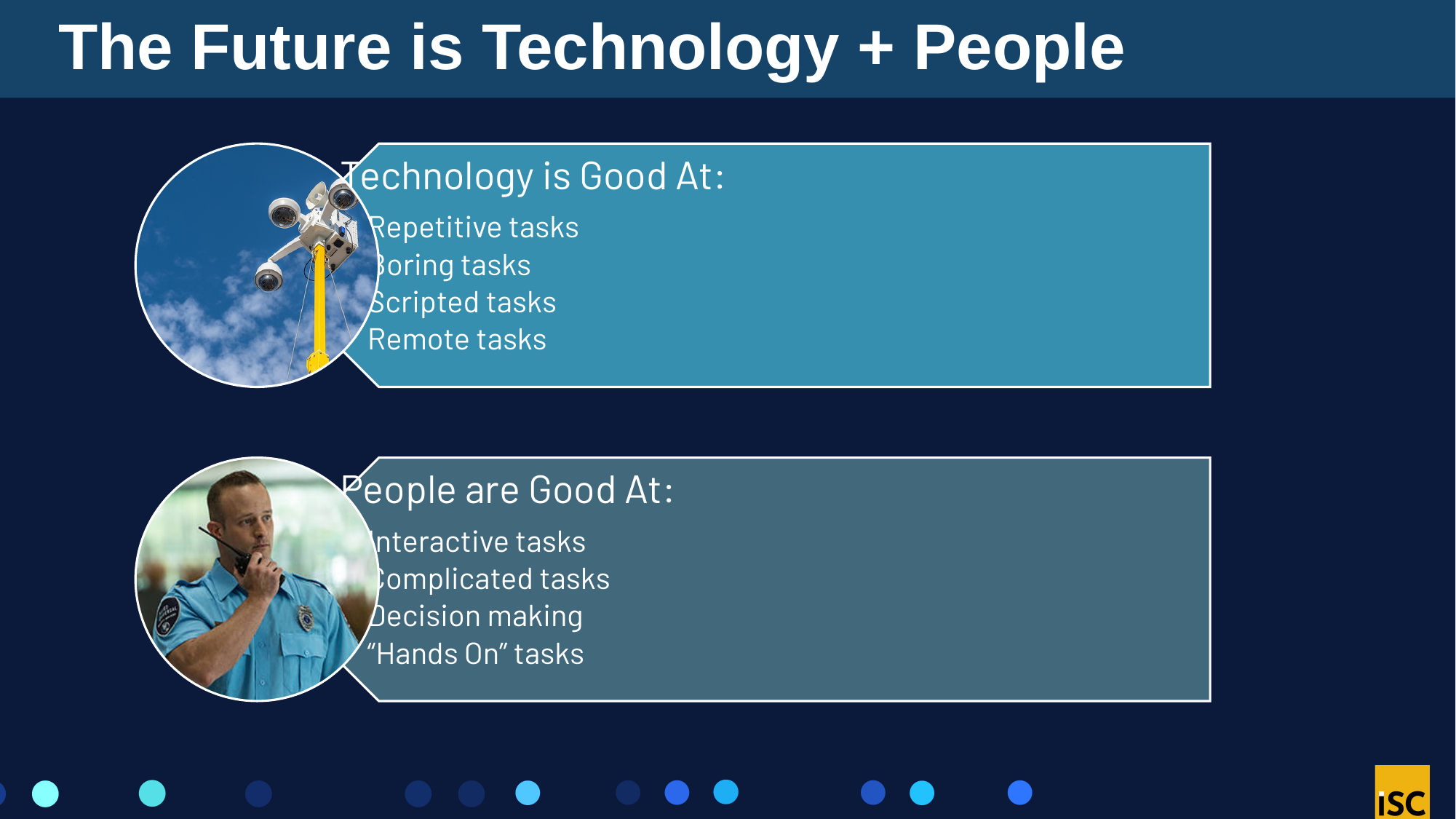

The Future is Technology + People
Technology is Good At:
Repetitive tasks
Boring tasks
Scripted tasks
Remote tasks
People are Good At:
Interactive tasks
Complicated tasks
Decision making
“Hands On” tasks